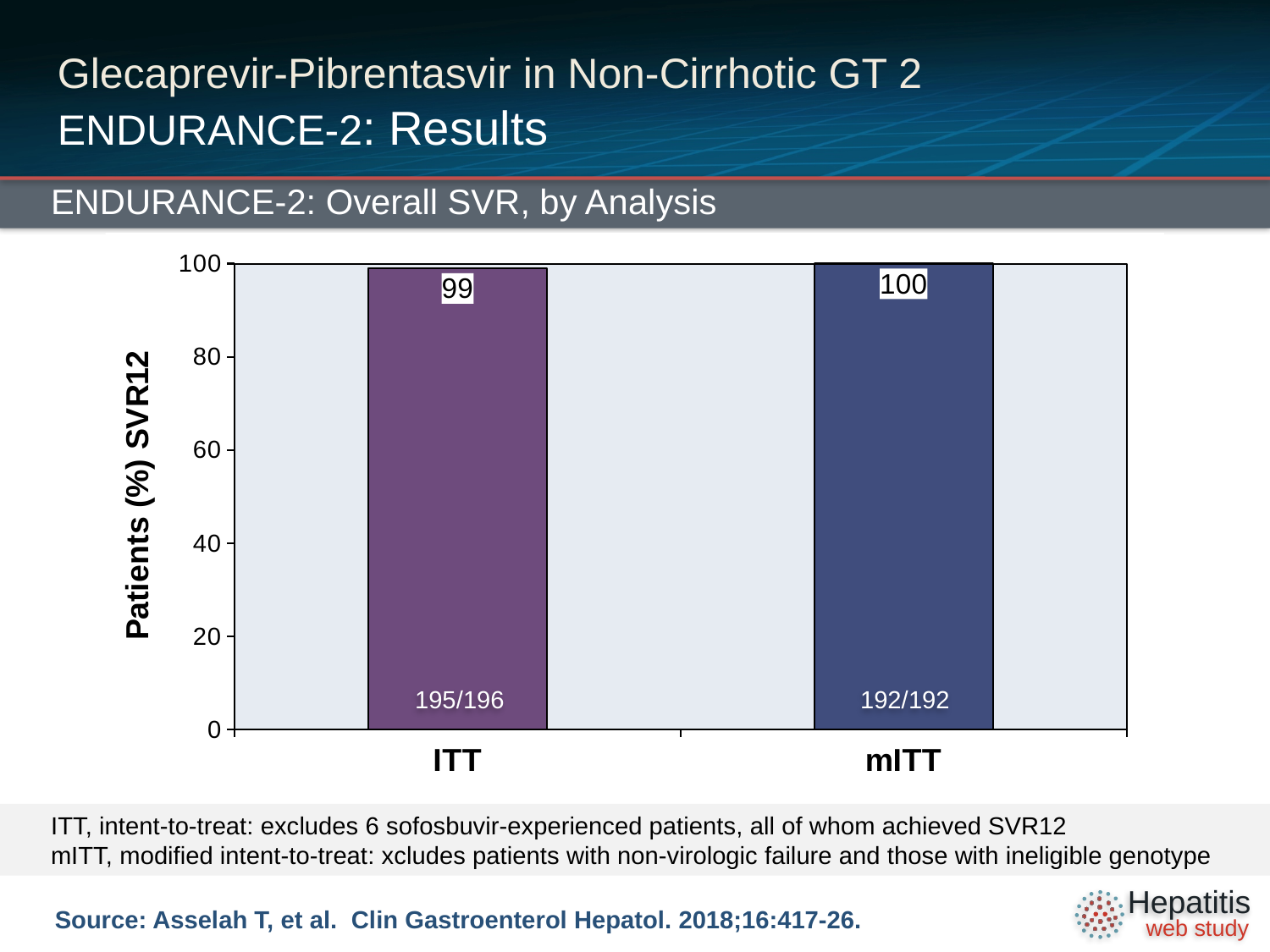

# Glecaprevir-Pibrentasvir in Non-Cirrhotic GT 2 ENDURANCE-2: Results

ENDURANCE-2: Overall SVR, by Analysis

### Chart

| Category |  |
|---|---|
| ITT | 99.0 |
| mITT | 100.0 |
195/196
192/192
ITT, intent-to-treat: excludes 6 sofosbuvir-experienced patients, all of whom achieved SVR12
mITT, modified intent-to-treat: xcludes patients with non-virologic failure and those with ineligible genotype
Source: Asselah T, et al.  Clin Gastroenterol Hepatol. 2018;16:417-26.